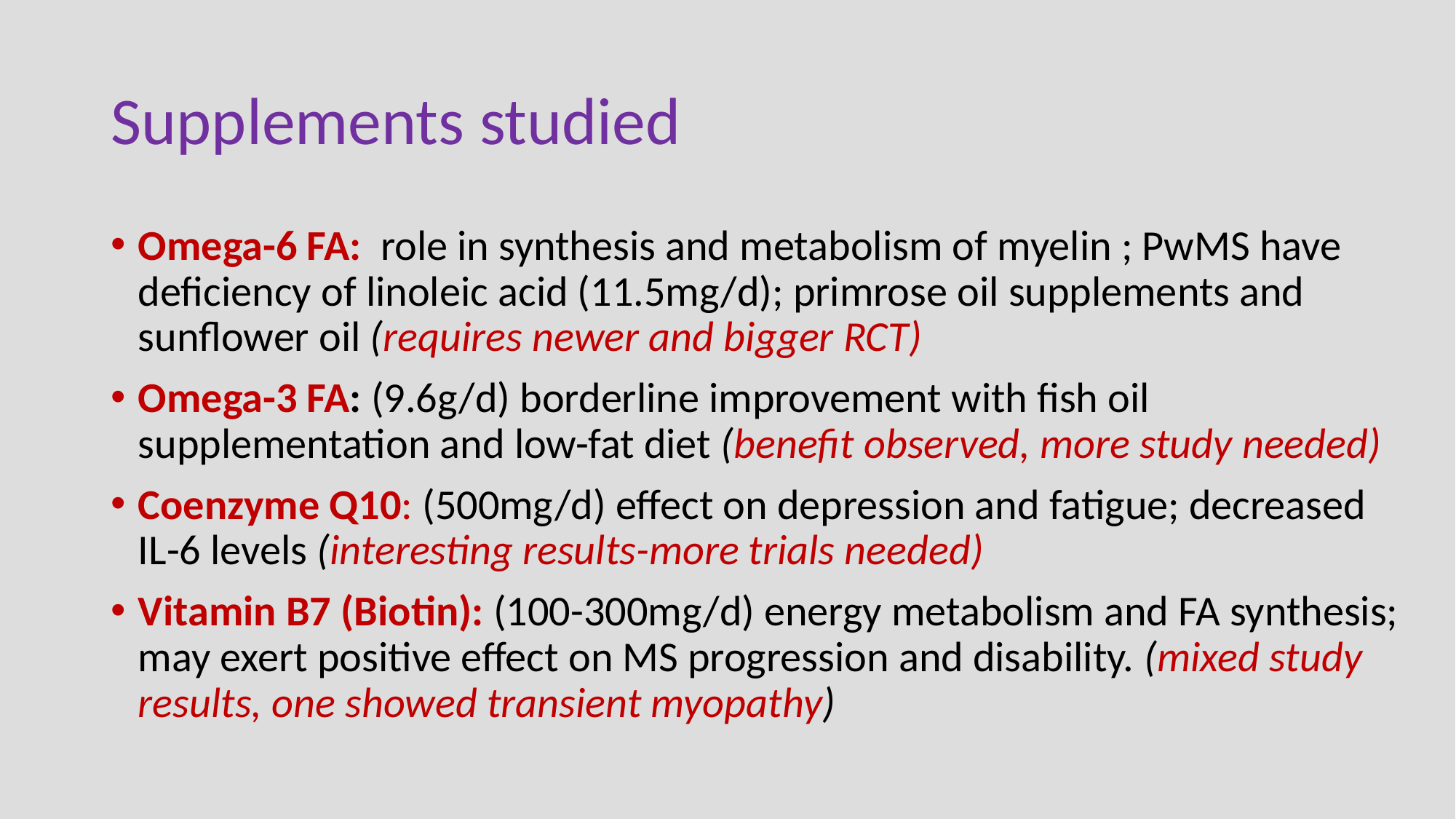

# Supplements studied
Omega-6 FA:  role in synthesis and metabolism of myelin ; PwMS have deficiency of linoleic acid (11.5mg/d); primrose oil supplements and sunflower oil (requires newer and bigger RCT)
Omega-3 FA: (9.6g/d) borderline improvement with fish oil supplementation and low-fat diet (benefit observed, more study needed)
Coenzyme Q10: (500mg/d) effect on depression and fatigue; decreased  IL-6 levels (interesting results-more trials needed)
Vitamin B7 (Biotin): (100-300mg/d) energy metabolism and FA synthesis; may exert positive effect on MS progression and disability. (mixed study results, one showed transient myopathy)